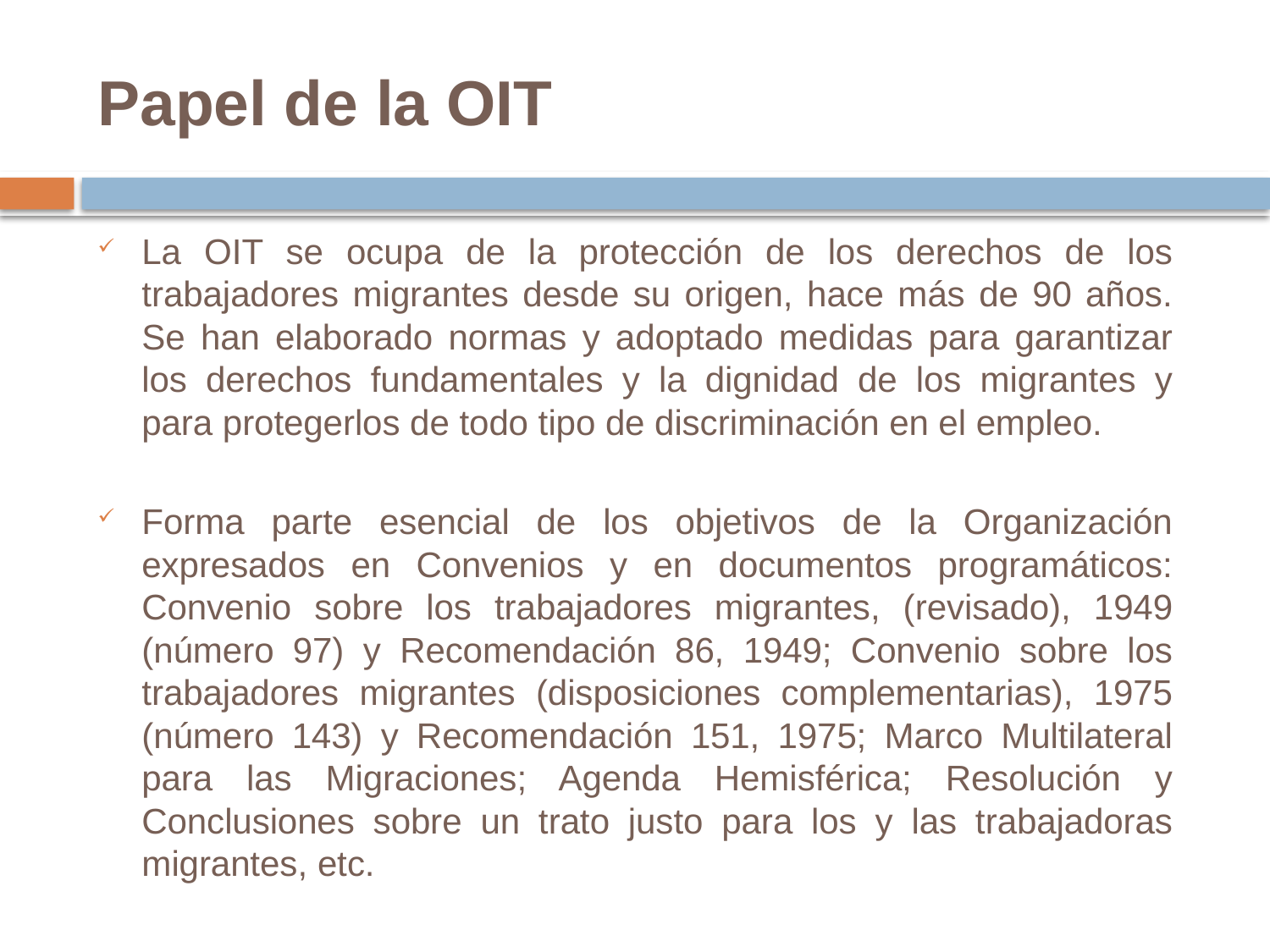

# Papel de la OIT
La OIT se ocupa de la protección de los derechos de los trabajadores migrantes desde su origen, hace más de 90 años. Se han elaborado normas y adoptado medidas para garantizar los derechos fundamentales y la dignidad de los migrantes y para protegerlos de todo tipo de discriminación en el empleo.

Forma parte esencial de los objetivos de la Organización expresados en Convenios y en documentos programáticos: Convenio sobre los trabajadores migrantes, (revisado), 1949 (número 97) y Recomendación 86, 1949; Convenio sobre los trabajadores migrantes (disposiciones complementarias), 1975 (número 143) y Recomendación 151, 1975; Marco Multilateral para las Migraciones; Agenda Hemisférica; Resolución y Conclusiones sobre un trato justo para los y las trabajadoras migrantes, etc.